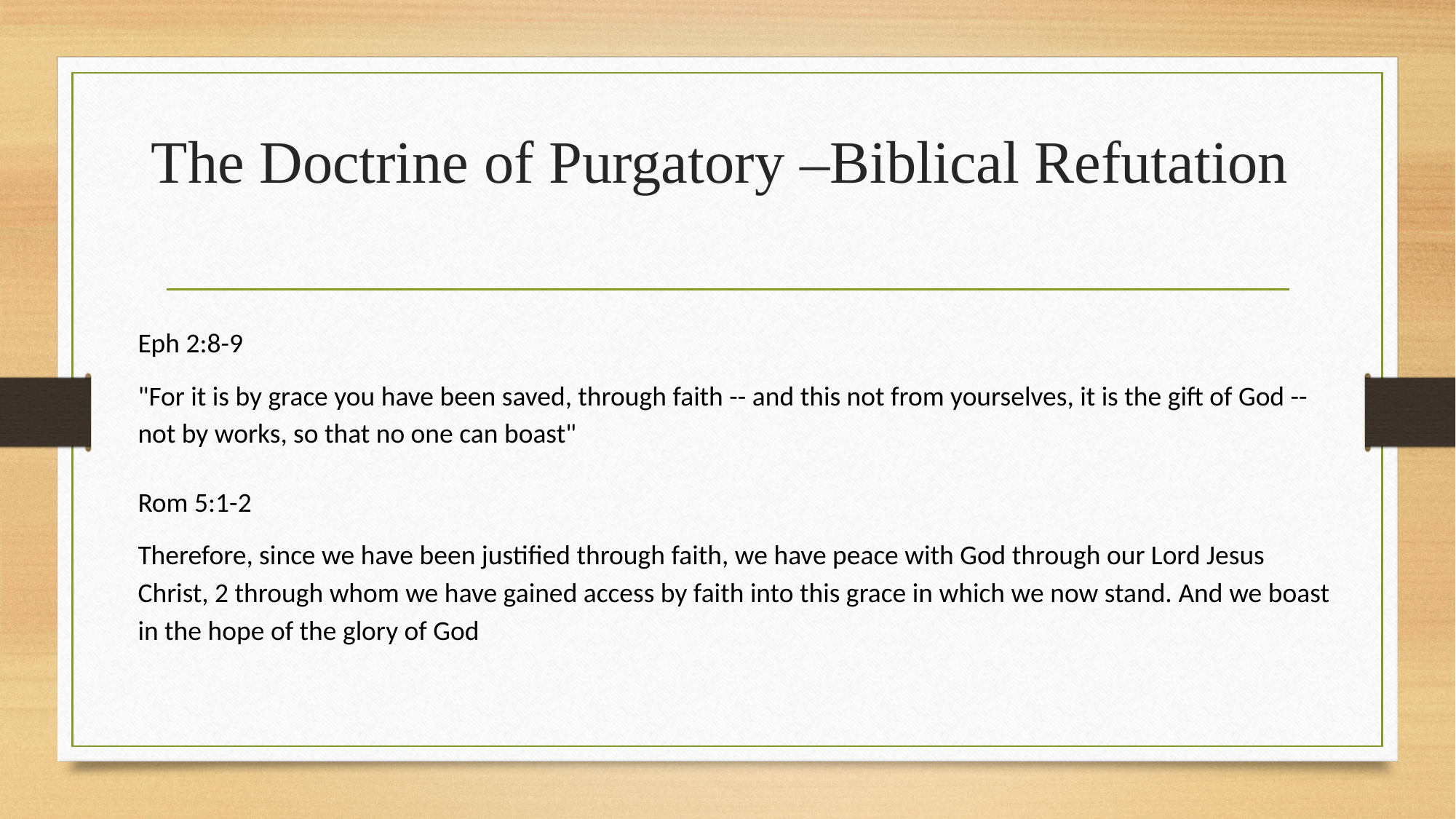

# The Doctrine of Purgatory –Biblical Refutation
Eph 2:8-9
"For it is by grace you have been saved, through faith -- and this not from yourselves, it is the gift of God -- not by works, so that no one can boast"
Rom 5:1-2
Therefore, since we have been justified through faith, we have peace with God through our Lord Jesus Christ, 2 through whom we have gained access by faith into this grace in which we now stand. And we boast in the hope of the glory of God